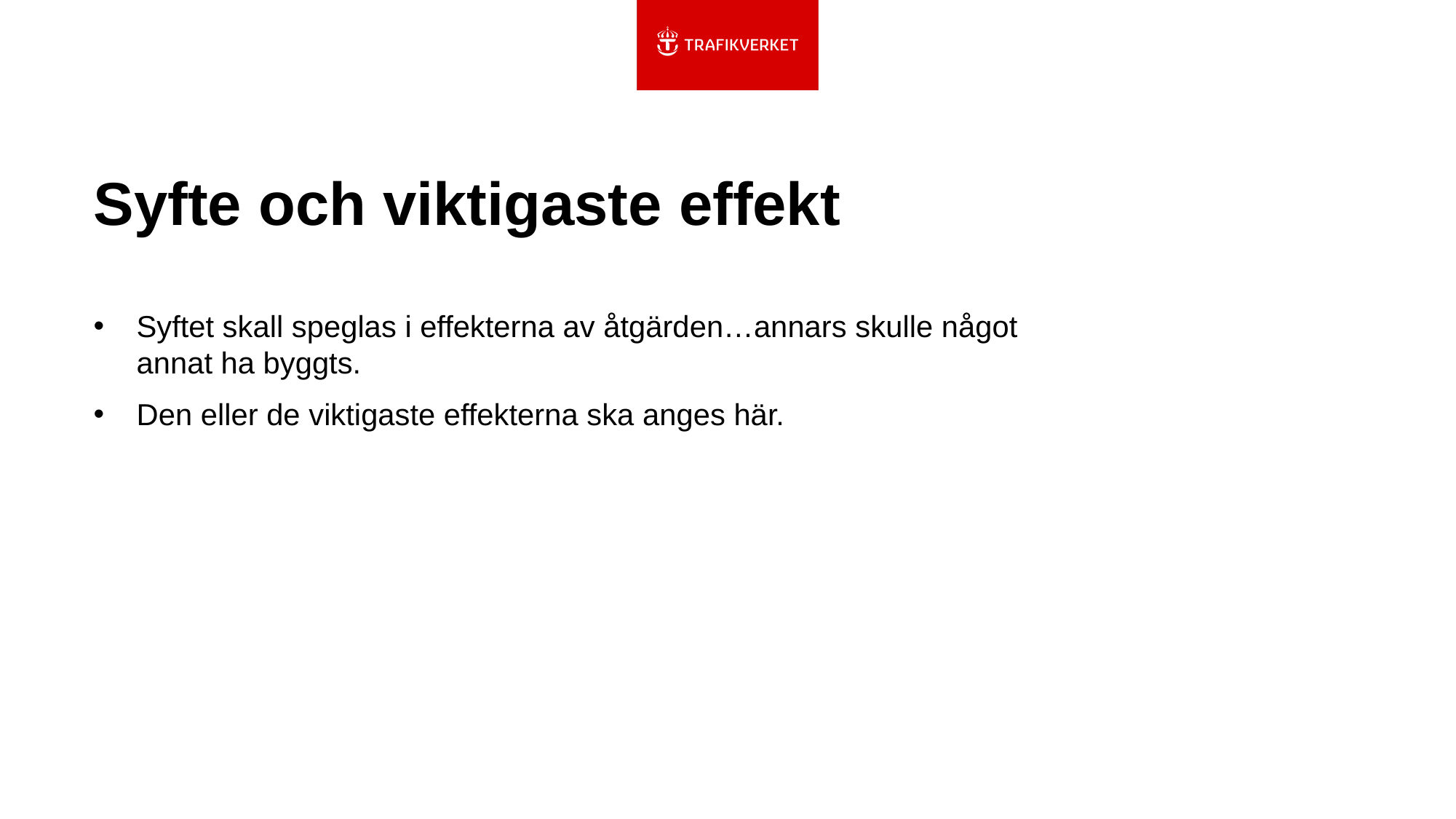

# Syfte och viktigaste effekt
Syftet skall speglas i effekterna av åtgärden…annars skulle något annat ha byggts.
Den eller de viktigaste effekterna ska anges här.